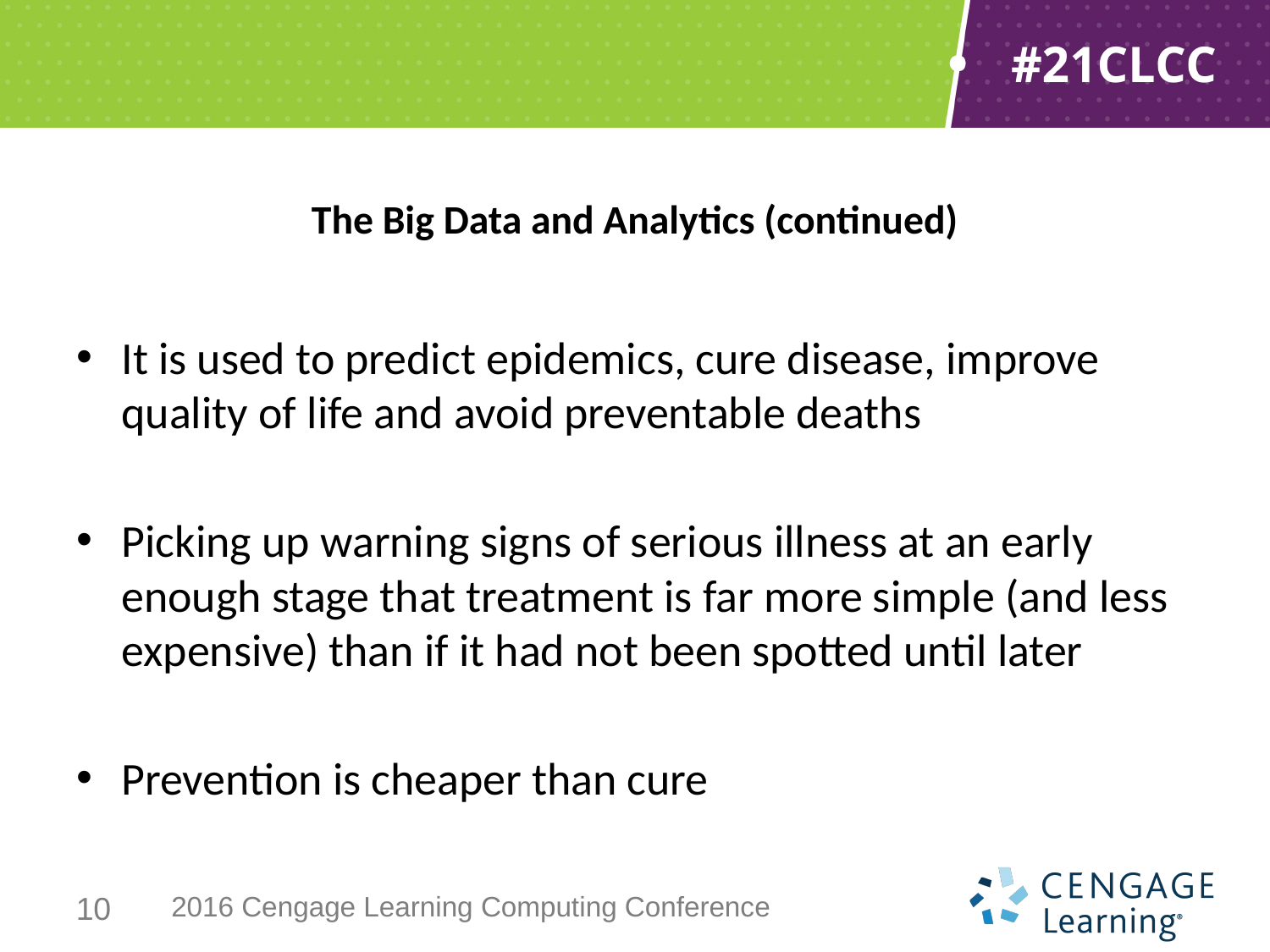

# The Big Data and Analytics (continued)
It is used to predict epidemics, cure disease, improve quality of life and avoid preventable deaths

Picking up warning signs of serious illness at an early enough stage that treatment is far more simple (and less expensive) than if it had not been spotted until later

Prevention is cheaper than cure

10
2016 Cengage Learning Computing Conference